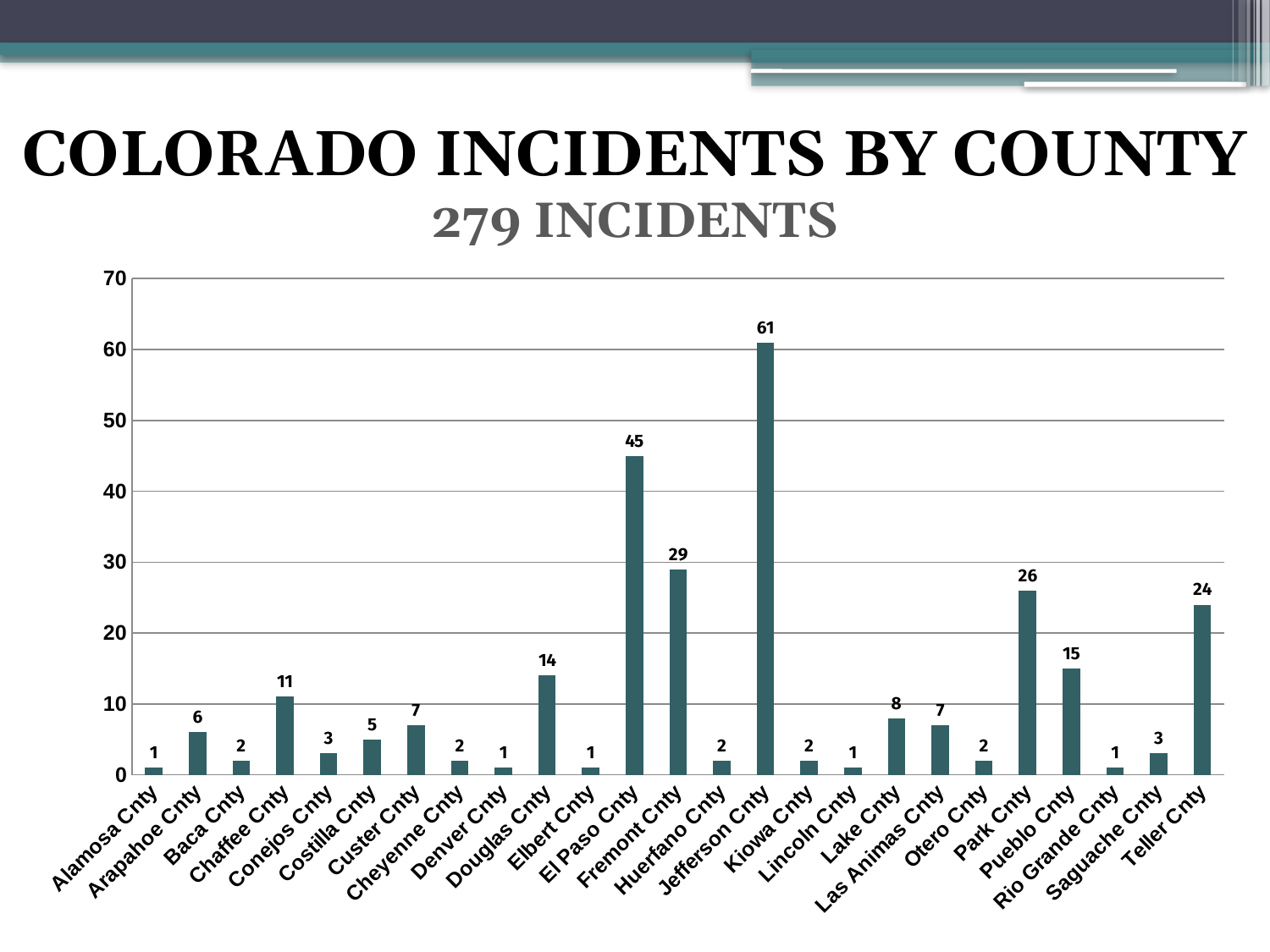

COLORADO INCIDENTS BY COUNTY
279 INCIDENTS

### Chart

| Category |  |
|---|---|
| Alamosa Cnty | 1.0 |
| Arapahoe Cnty | 6.0 |
| Baca Cnty | 2.0 |
| Chaffee Cnty | 11.0 |
| Conejos Cnty | 3.0 |
| Costilla Cnty | 5.0 |
| Custer Cnty | 7.0 |
| Cheyenne Cnty | 2.0 |
| Denver Cnty | 1.0 |
| Douglas Cnty | 14.0 |
| Elbert Cnty | 1.0 |
| El Paso Cnty | 45.0 |
| Fremont Cnty | 29.0 |
| Huerfano Cnty | 2.0 |
| Jefferson Cnty | 61.0 |
| Kiowa Cnty | 2.0 |
| Lincoln Cnty | 1.0 |
| Lake Cnty | 8.0 |
| Las Animas Cnty | 7.0 |
| Otero Cnty | 2.0 |
| Park Cnty | 26.0 |
| Pueblo Cnty | 15.0 |
| Rio Grande Cnty | 1.0 |
| Saguache Cnty | 3.0 |
| Teller Cnty | 24.0 |